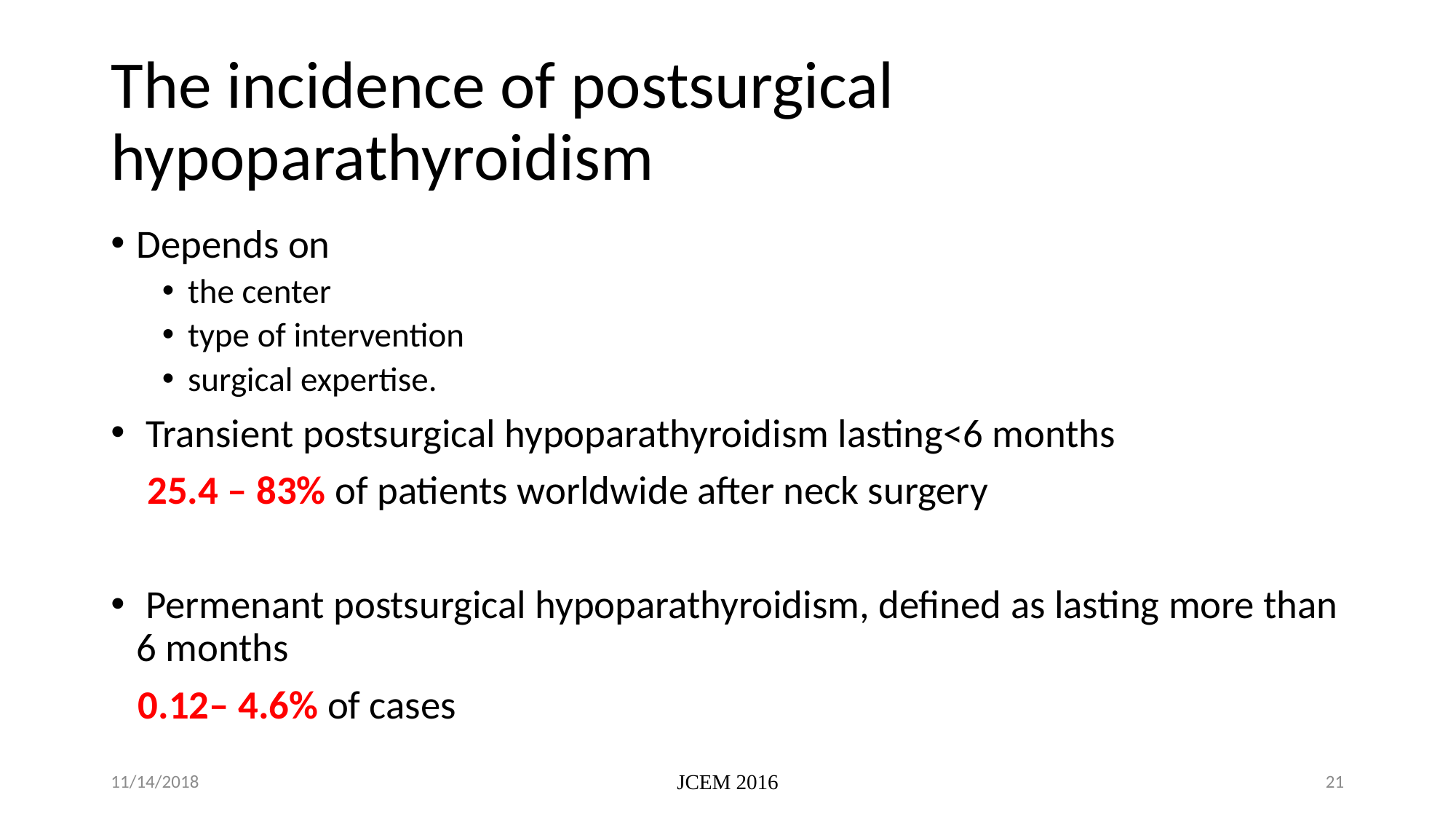

# The incidence of postsurgical hypoparathyroidism
Depends on
the center
type of intervention
surgical expertise.
 Transient postsurgical hypoparathyroidism lasting˂6 months
    25.4 – 83% of patients worldwide after neck surgery

 Permenant postsurgical hypoparathyroidism, defined as lasting more than 6 months
   0.12– 4.6% of cases

11/14/2018
JCEM 2016
21